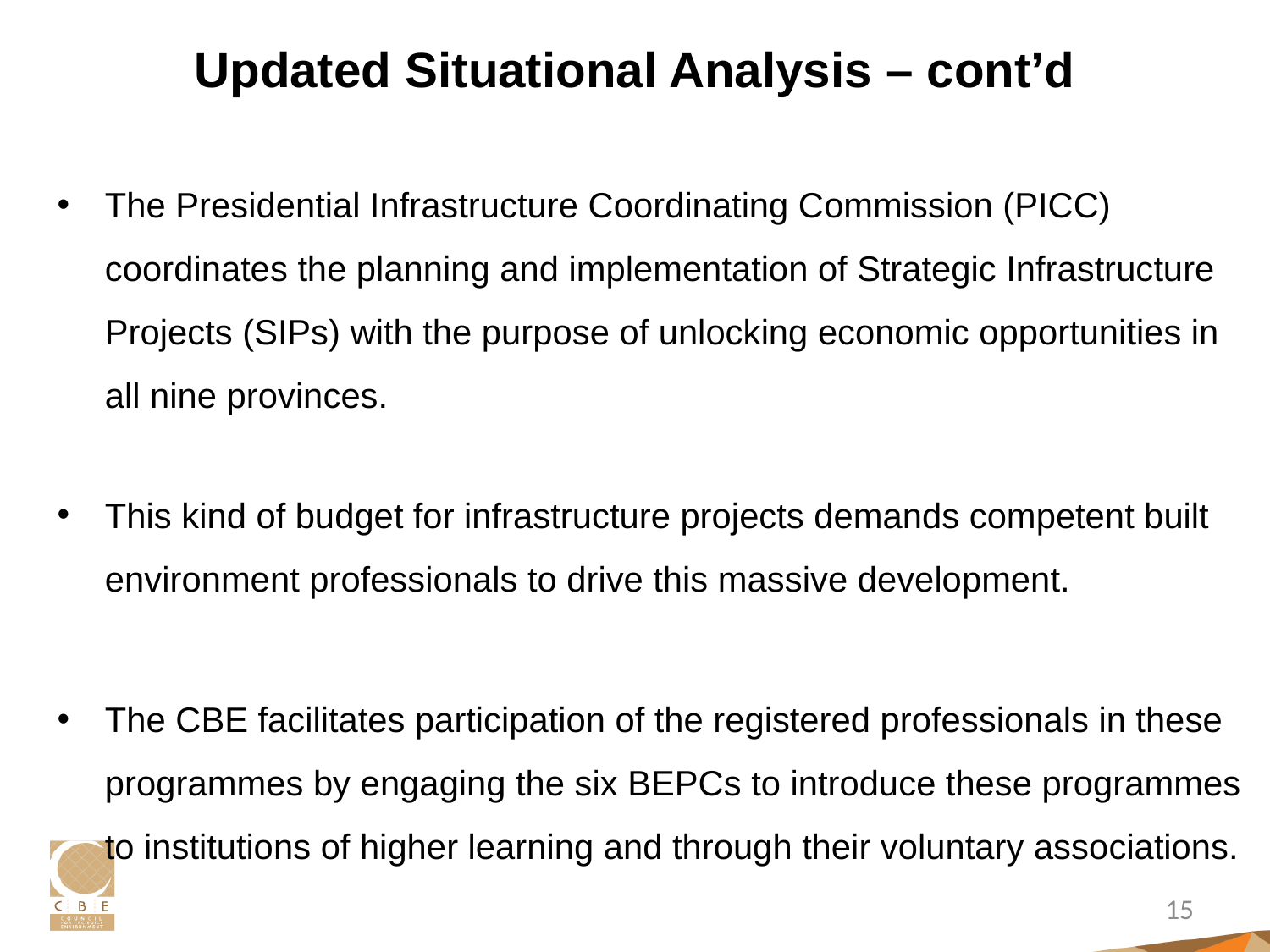

# Updated Situational Analysis – cont’d

The Presidential Infrastructure Coordinating Commission (PICC) coordinates the planning and implementation of Strategic Infrastructure Projects (SIPs) with the purpose of unlocking economic opportunities in all nine provinces.

This kind of budget for infrastructure projects demands competent built environment professionals to drive this massive development.

The CBE facilitates participation of the registered professionals in these programmes by engaging the six BEPCs to introduce these programmes to institutions of higher learning and through their voluntary associations.

15